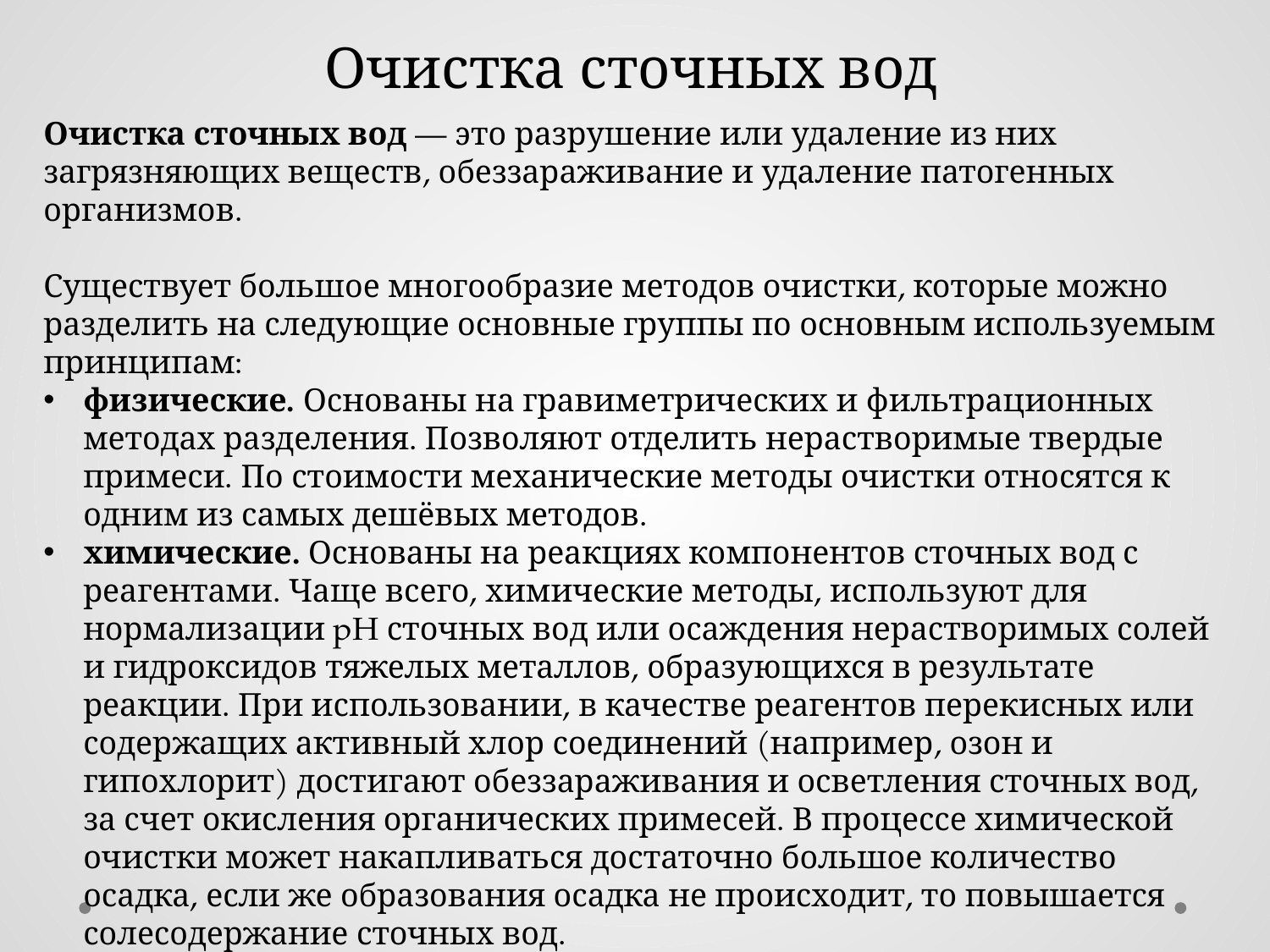

Очистка сточных вод
Очистка сточных вод — это разрушение или удаление из них загрязняющих веществ, обеззараживание и удаление патогенных организмов.

Существует большое многообразие методов очистки, которые можно разделить на следующие основные группы по основным используемым принципам:
физические. Основаны на гравиметрических и фильтрационных методах разделения. Позволяют отделить нерастворимые твердые примеси. По стоимости механические методы очистки относятся к одним из самых дешёвых методов.
химические. Основаны на реакциях компонентов сточных вод с реагентами. Чаще всего, химические методы, используют для нормализации pH сточных вод или осаждения нерастворимых солей и гидроксидов тяжелых металлов, образующихся в результате реакции. При использовании, в качестве реагентов перекисных или содержащих активный хлор соединений (например, озон и гипохлорит) достигают обеззараживания и осветления сточных вод, за счет окисления органических примесей. В процессе химической очистки может накапливаться достаточно большое количество осадка, если же образования осадка не происходит, то повышается солесодержание сточных вод.